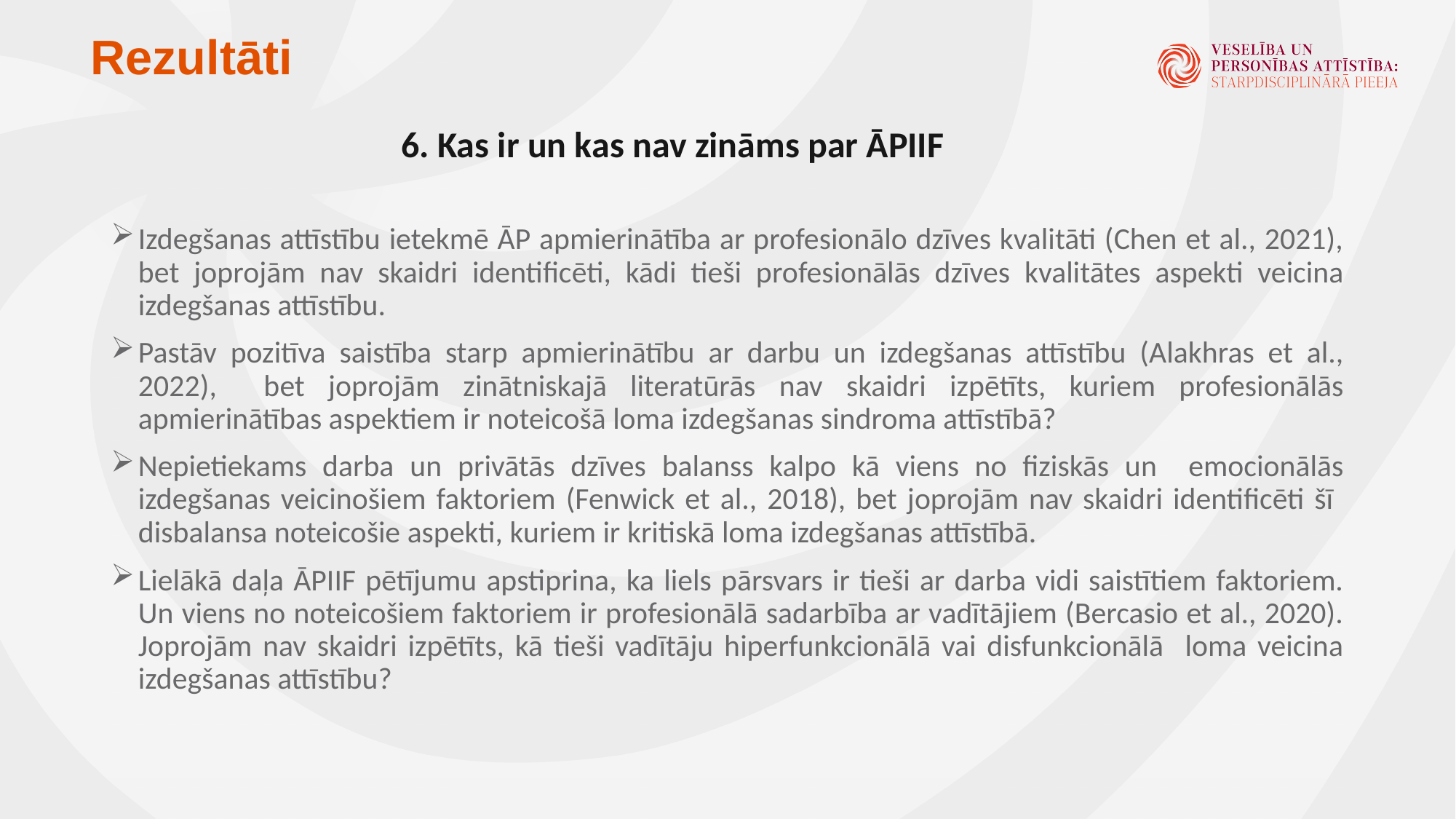

# Rezultāti
6. Kas ir un kas nav zināms par ĀPIIF
Izdegšanas attīstību ietekmē ĀP apmierinātība ar profesionālo dzīves kvalitāti (Chen et al., 2021), bet joprojām nav skaidri identificēti, kādi tieši profesionālās dzīves kvalitātes aspekti veicina izdegšanas attīstību.
Pastāv pozitīva saistība starp apmierinātību ar darbu un izdegšanas attīstību (Alakhras et al., 2022),  bet joprojām zinātniskajā literatūrās nav skaidri izpētīts, kuriem profesionālās apmierinātības aspektiem ir noteicošā loma izdegšanas sindroma attīstībā?
Nepietiekams darba un privātās dzīves balanss kalpo kā viens no fiziskās un  emocionālās izdegšanas veicinošiem faktoriem (Fenwick et al., 2018), bet joprojām nav skaidri identificēti šī  disbalansa noteicošie aspekti, kuriem ir kritiskā loma izdegšanas attīstībā.
Lielākā daļa ĀPIIF pētījumu apstiprina, ka liels pārsvars ir tieši ar darba vidi saistītiem faktoriem. Un viens no noteicošiem faktoriem ir profesionālā sadarbība ar vadītājiem (Bercasio et al., 2020). Joprojām nav skaidri izpētīts, kā tieši vadītāju hiperfunkcionālā vai disfunkcionālā  loma veicina izdegšanas attīstību?